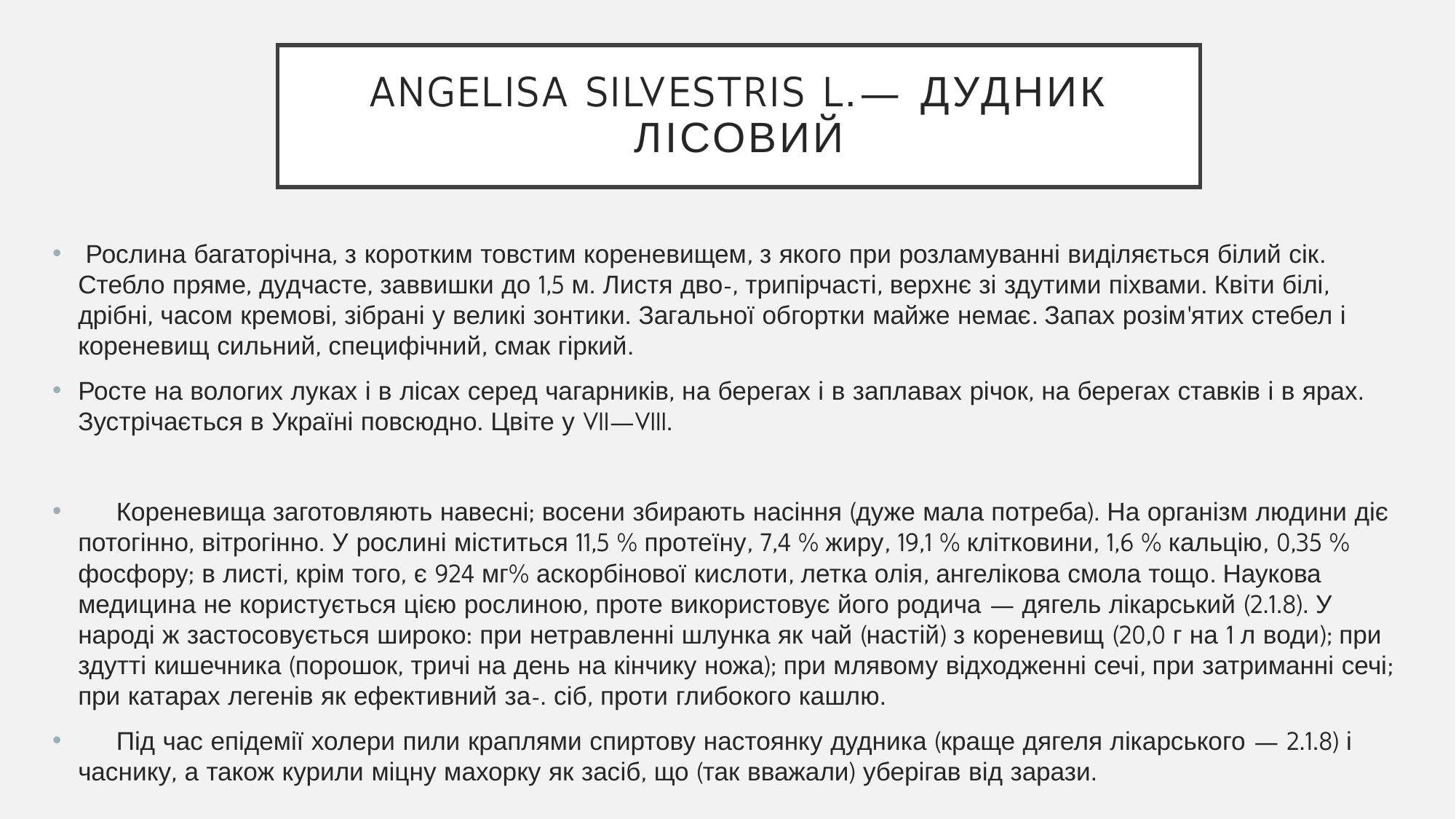

# Angelisa silvestris L.— дудник лісовий
 Рослина багаторічна, з коротким товстим коре­невищем, з якого при розламуванні виділяється білий сік. Стебло пряме, дудчасте, заввишки до 1,5 м. Листя дво-, трипірчасті, верхнє зі здутими піхвами. Квіти білі, дрібні, часом кремові, зібрані у великі зонтики. Загаль­ної обгортки майже немає. Запах розім'ятих стебел і кореневищ сильний, специфічний, смак гіркий.
Росте на вологих луках і в лісах серед чагарників, на берегах і в заплавах річок, на берегах ставків і в ярах. Зустрічається в Україні повсюдно. Цвіте у VII—VIII.

     Кореневища заготовляють навесні; восени збирають насіння (дуже мала потреба). На організм людини діє потогінно, вітрогінно. У рослині міститься 11,5 % про­теїну, 7,4 % жиру, 19,1 % клітковини, 1,6 % кальцію, 0,35 % фосфору; в листі, крім того, є 924 мг% аскорбі­нової кислоти, летка олія, ангелікова смола тощо. Наукова медицина не користується цією рослиною, проте використовує його родича — дягель лікарський (2.1.8). У народі ж застосовується широко: при нетрав­ленні шлунка як чай (настій) з кореневищ (20,0 г на 1 л води); при здутті кишечника (порошок, тричі на день на кінчику ножа); при млявому відходженні сечі, при затриманні сечі; при катарах легенів як ефективний за-. сіб, проти глибокого кашлю.
     Під час епідемії холери пили краплями спиртову настоянку дудника (краще дягеля лікарського — 2.1.8) і часнику, а також курили міцну махорку як засіб, що (так вважали) уберігав від зарази.